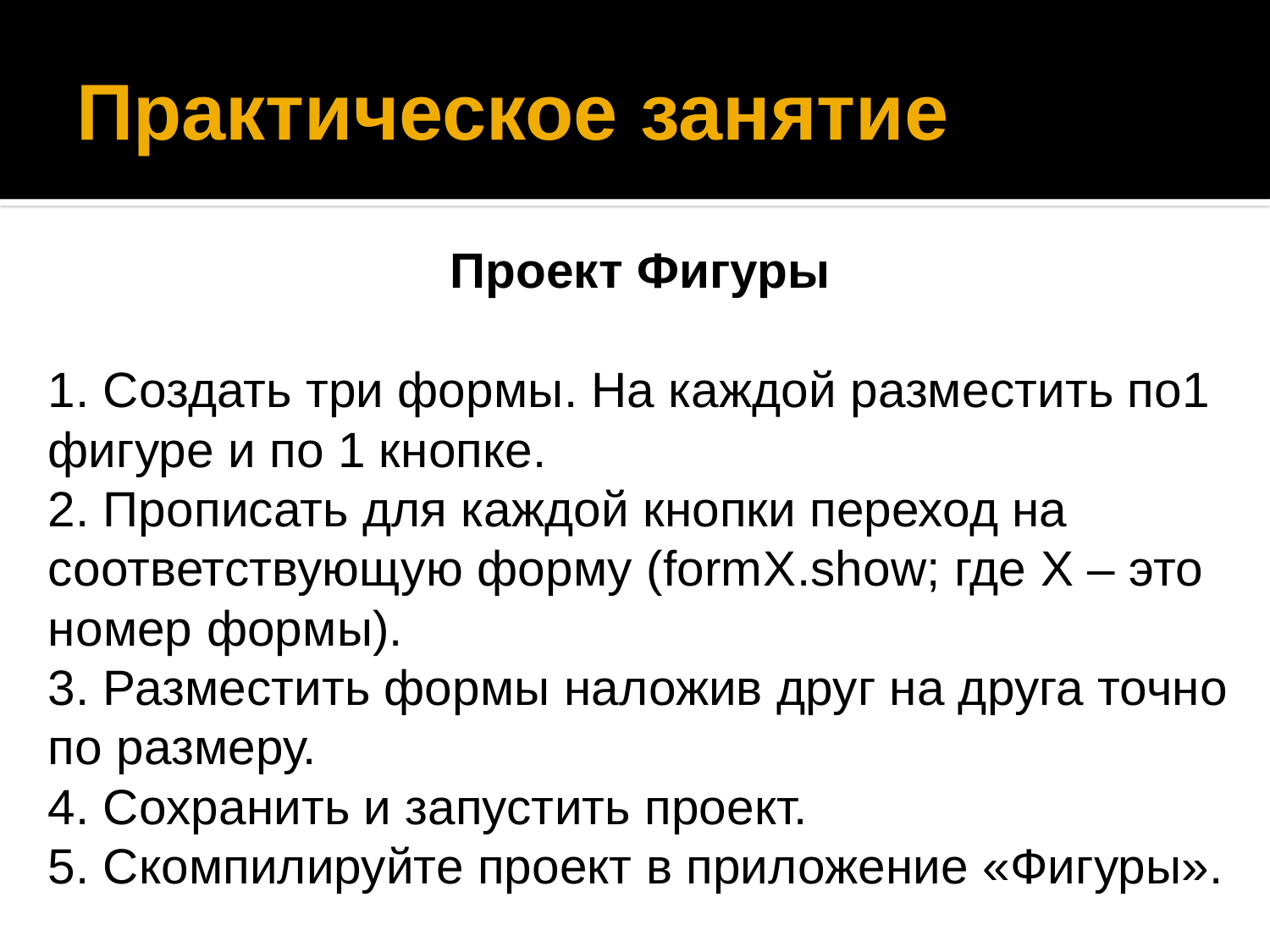

# Практическое занятие
Проект Фигуры

1. Создать три формы. На каждой разместить по1 фигуре и по 1 кнопке.
2. Прописать для каждой кнопки переход на соответствующую форму (formX.show; где X – это номер формы).
3. Разместить формы наложив друг на друга точно по размеру.
4. Сохранить и запустить проект.
5. Скомпилируйте проект в приложение «Фигуры».